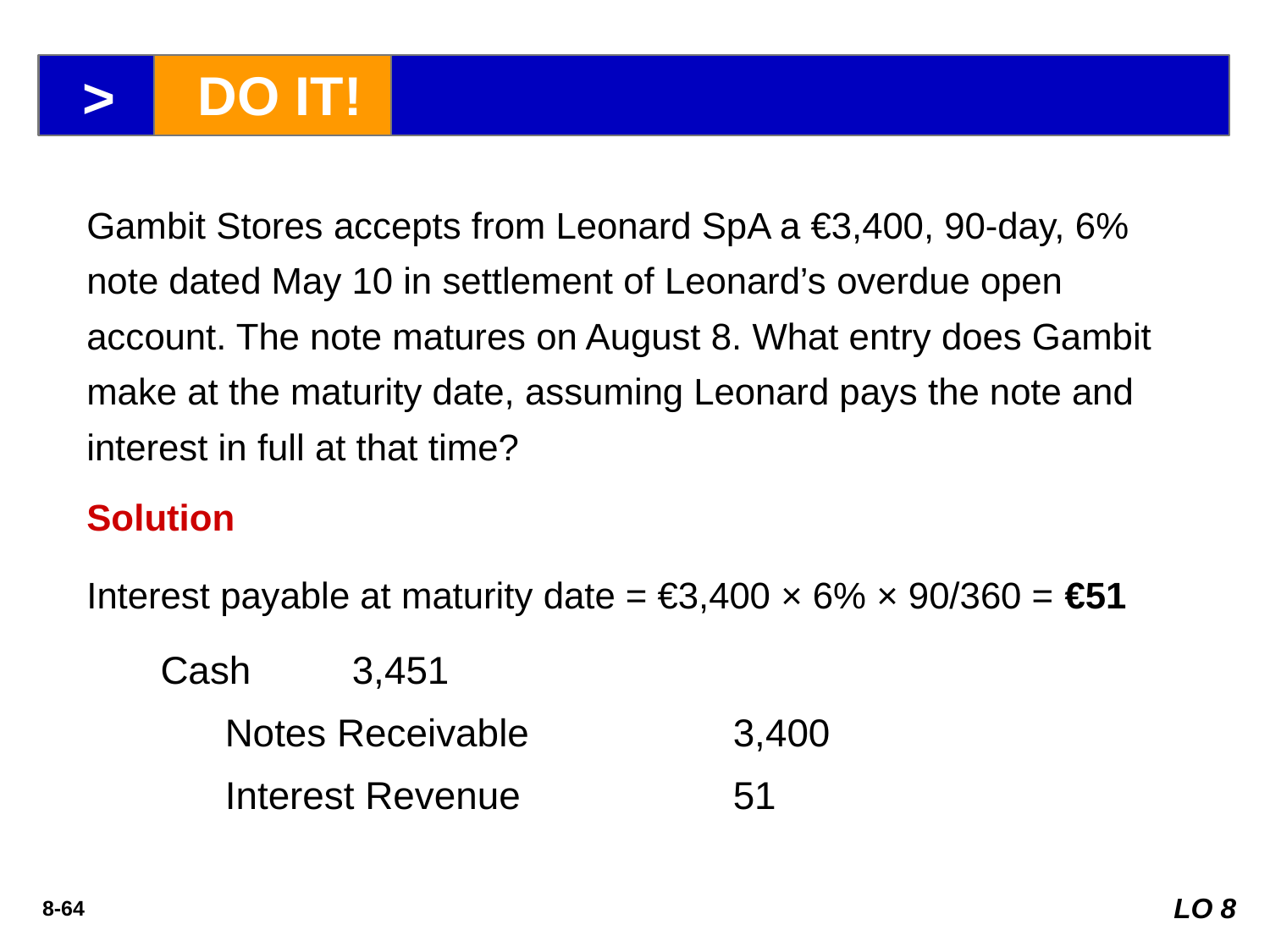

>
DO IT!
Gambit Stores accepts from Leonard SpA a €3,400, 90-day, 6% note dated May 10 in settlement of Leonard’s overdue open account. The note matures on August 8. What entry does Gambit make at the maturity date, assuming Leonard pays the note and interest in full at that time?
Solution
Interest payable at maturity date = €3,400 × 6% × 90/360 = €51
Cash 	3,451
	Notes Receivable 		3,400
	Interest Revenue 		51
LO 8